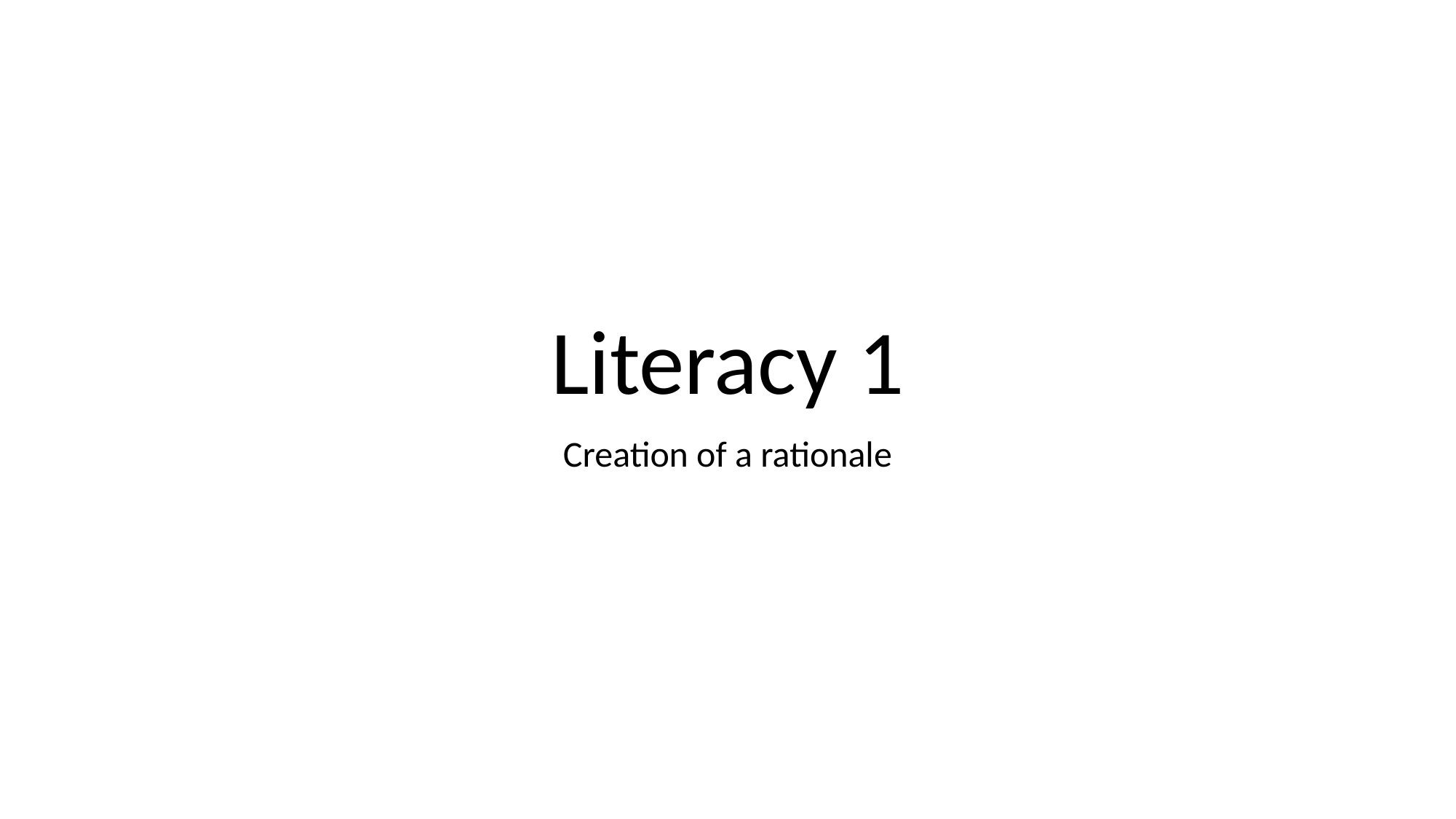

# Literacy 1
Creation of a rationale